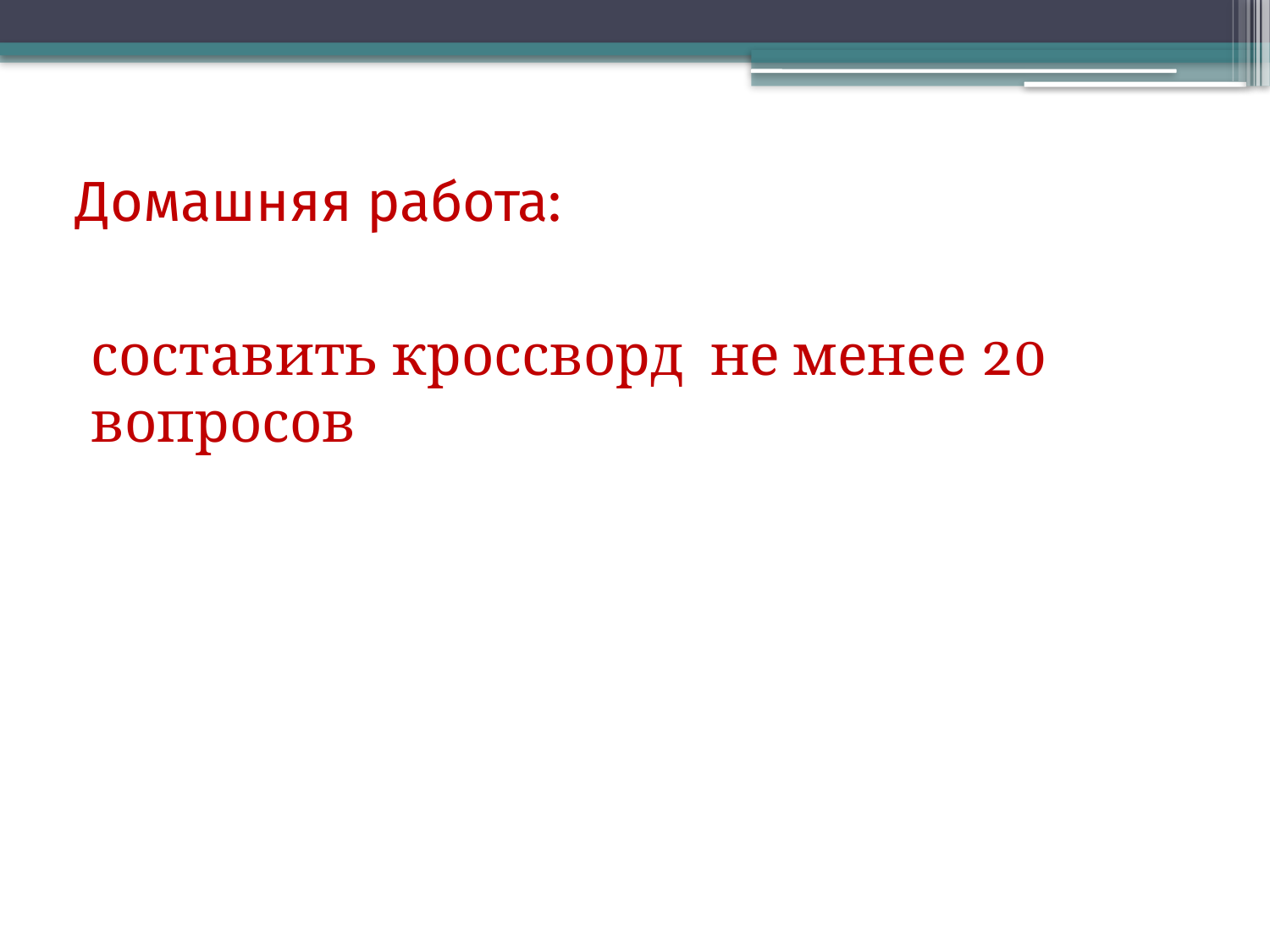

# Домашняя работа:
составить кроссворд  не менее 20 вопросов